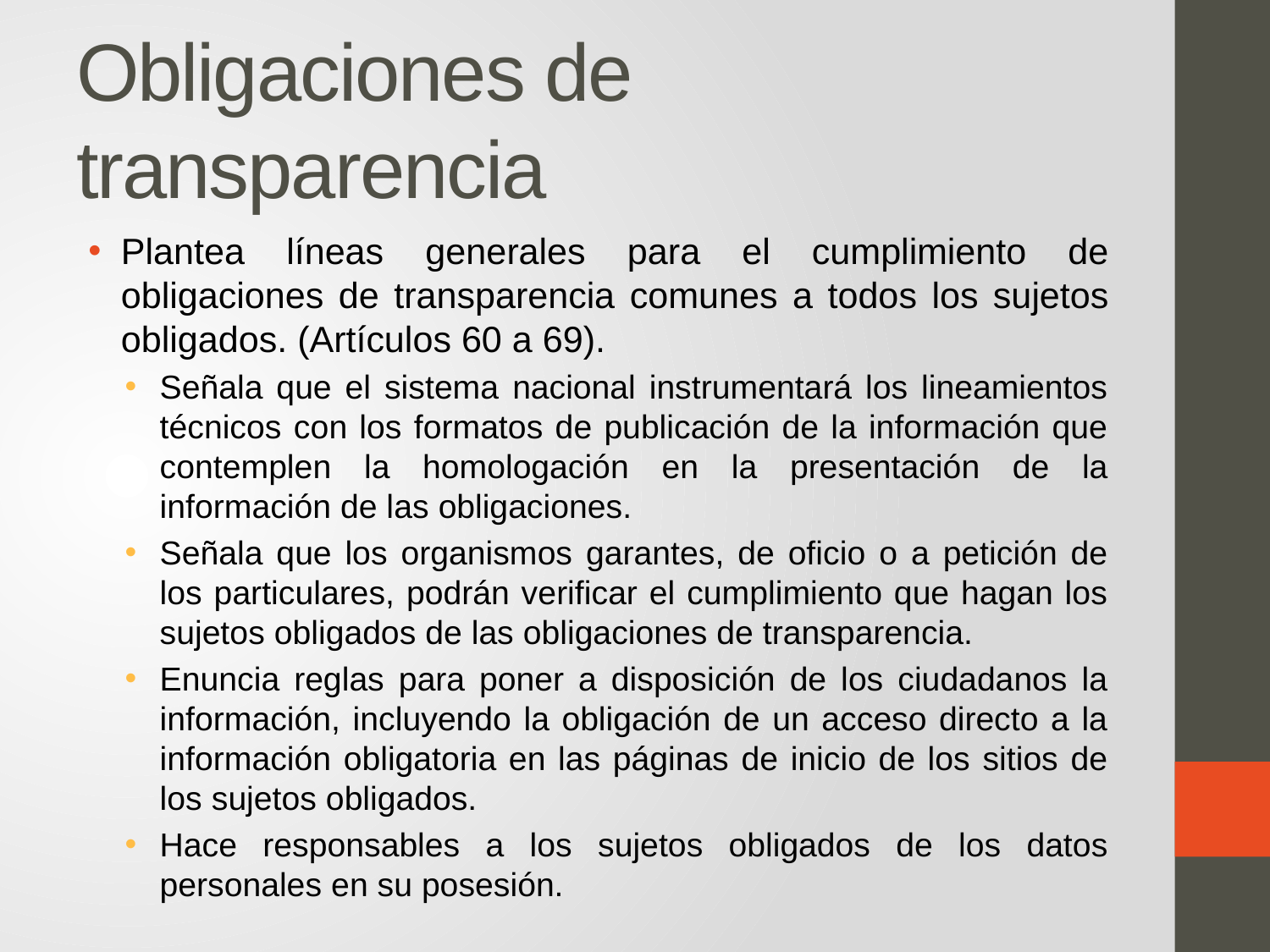

# Obligaciones de transparencia
Plantea líneas generales para el cumplimiento de obligaciones de transparencia comunes a todos los sujetos obligados. (Artículos 60 a 69).
Señala que el sistema nacional instrumentará los lineamientos técnicos con los formatos de publicación de la información que contemplen la homologación en la presentación de la información de las obligaciones.
Señala que los organismos garantes, de oficio o a petición de los particulares, podrán verificar el cumplimiento que hagan los sujetos obligados de las obligaciones de transparencia.
Enuncia reglas para poner a disposición de los ciudadanos la información, incluyendo la obligación de un acceso directo a la información obligatoria en las páginas de inicio de los sitios de los sujetos obligados.
Hace responsables a los sujetos obligados de los datos personales en su posesión.